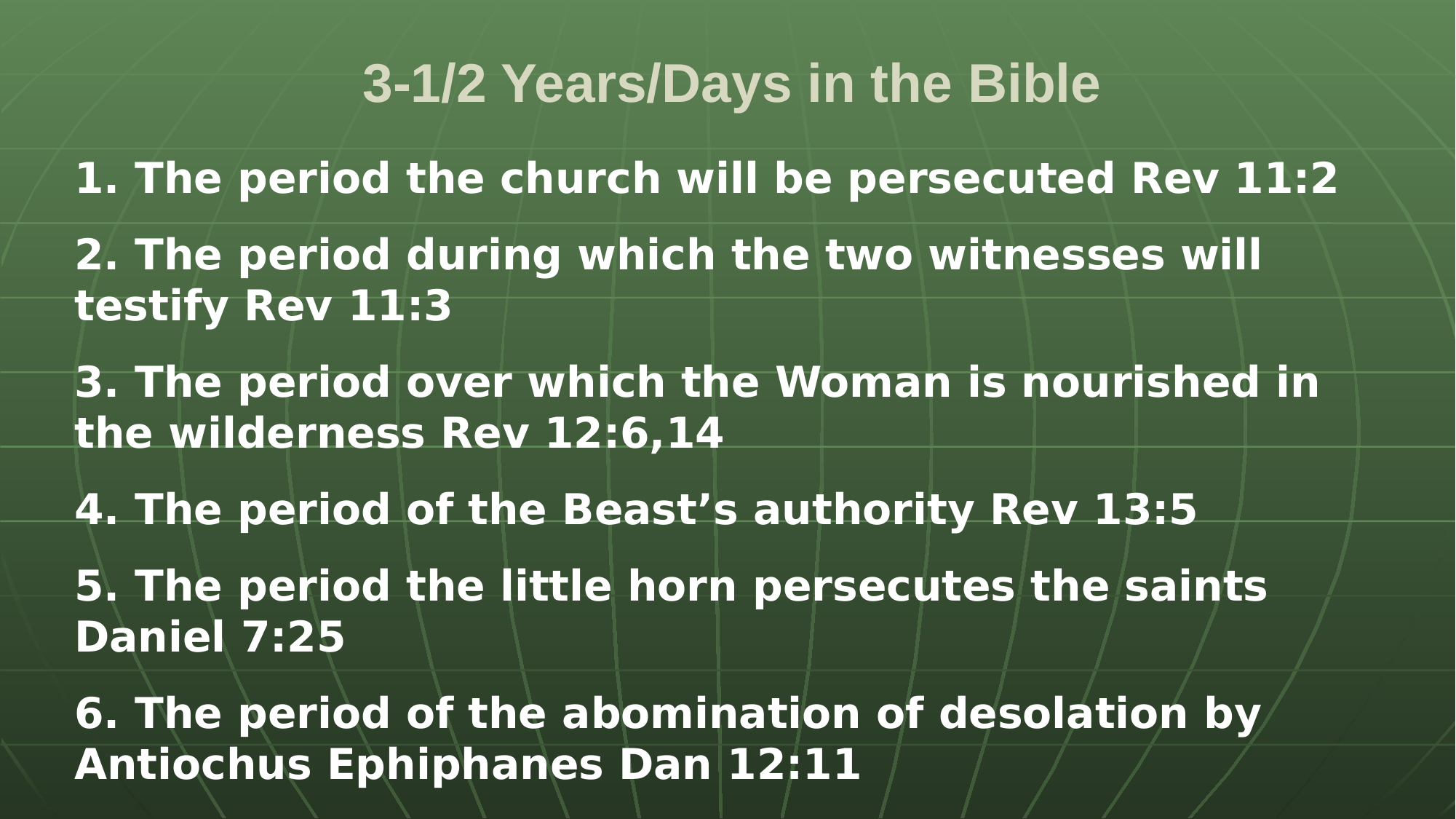

# 3-1/2 Years/Days in the Bible
1. The period the church will be persecuted Rev 11:2

2. The period during which the two witnesses will testify Rev 11:3

3. The period over which the Woman is nourished in the wilderness Rev 12:6,14

4. The period of the Beast’s authority Rev 13:5

5. The period the little horn persecutes the saints Daniel 7:25

6. The period of the abomination of desolation by Antiochus Ephiphanes Dan 12:11